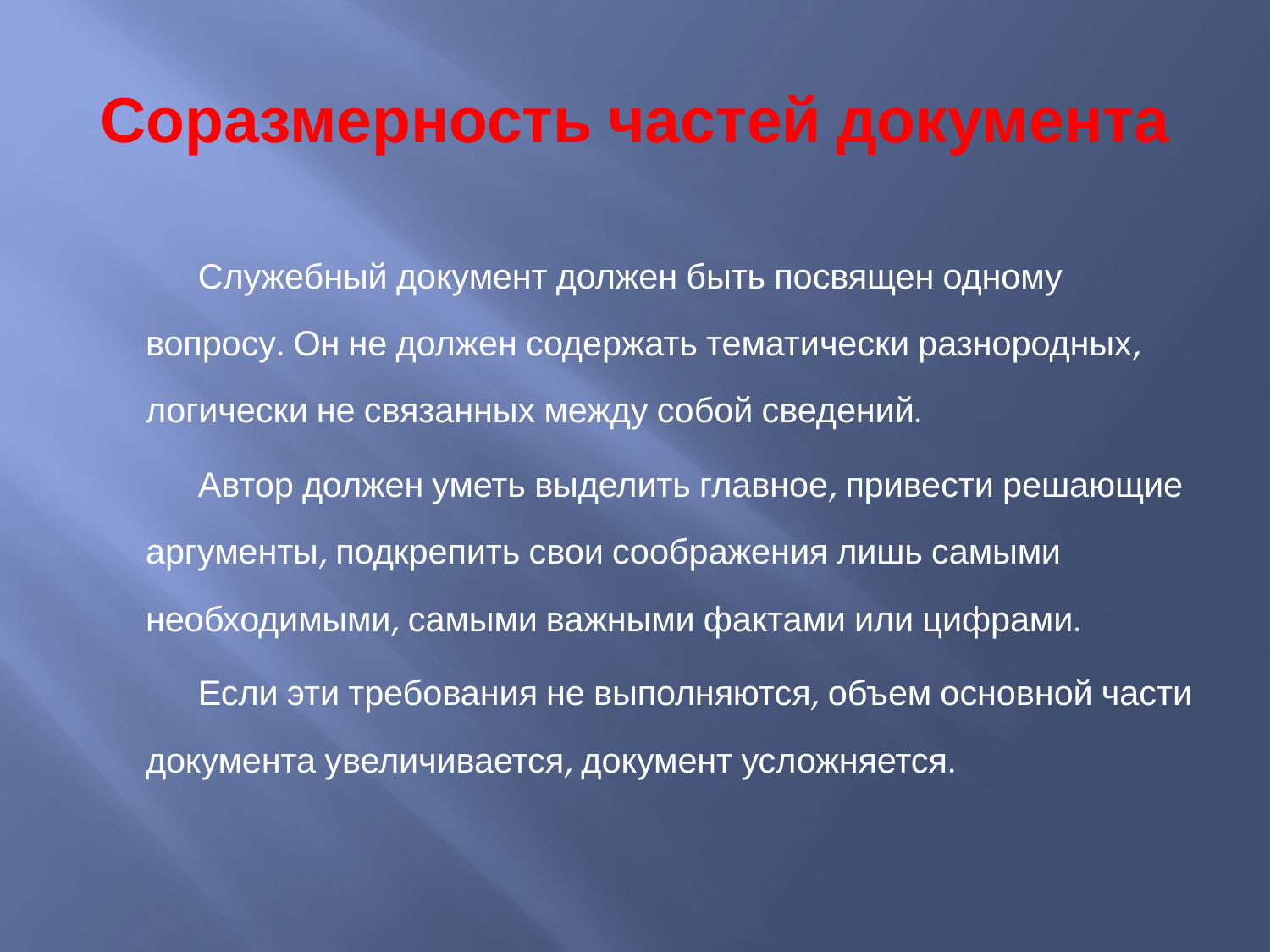

# Соразмерность частей документа
Служебный документ должен быть посвящен одному вопросу. Он не должен содержать тематически разнородных, логически не связанных между собой сведений.
Автор должен уметь выделить главное, привести решающие аргументы, подкрепить свои соображения лишь самыми необходимыми, самыми важными фактами или цифрами.
Если эти требования не выполняются, объем основной части документа увеличивается, документ усложняется.